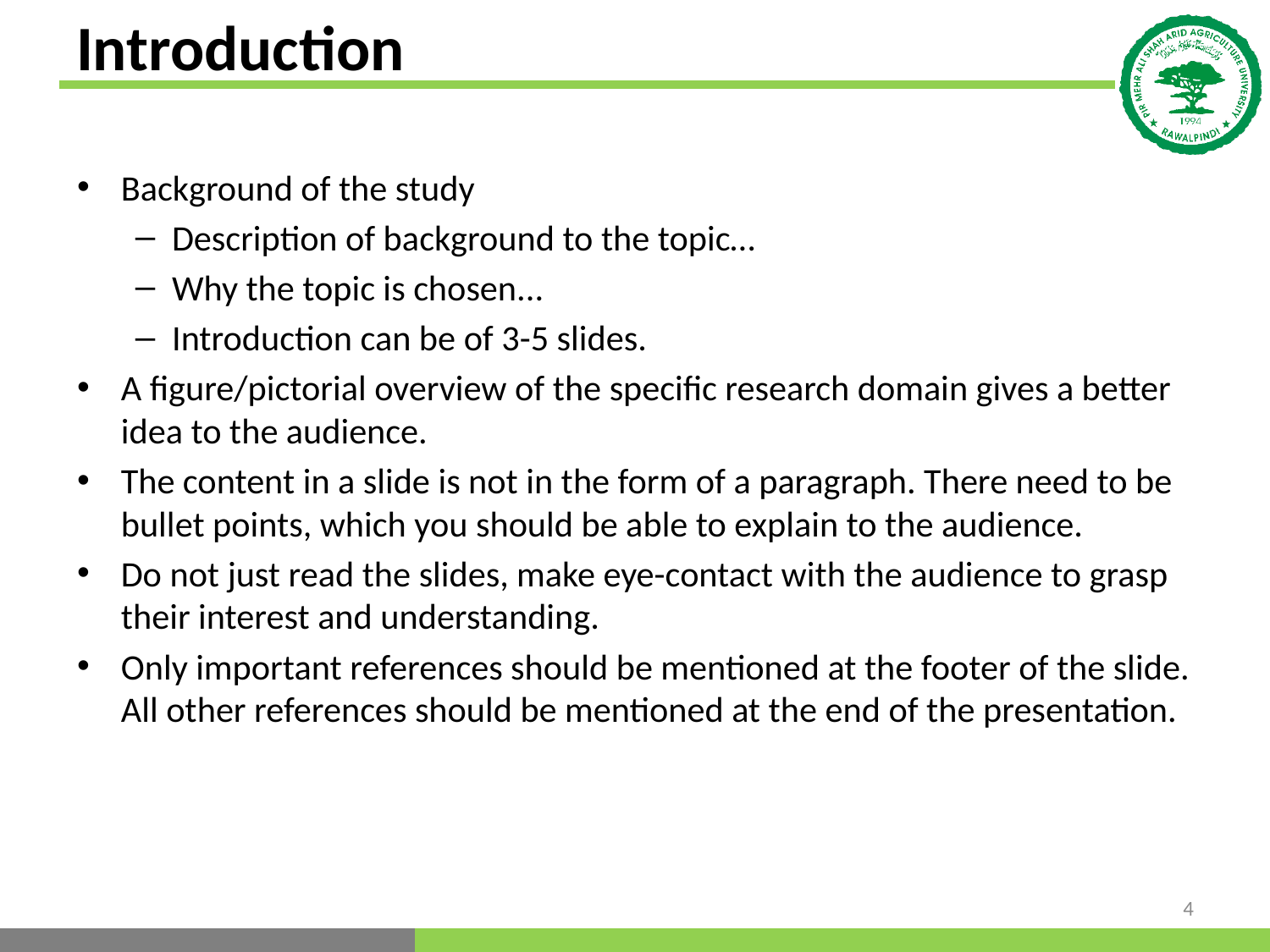

# Introduction
Background of the study
Description of background to the topic…
Why the topic is chosen...
Introduction can be of 3-5 slides.
A figure/pictorial overview of the specific research domain gives a better idea to the audience.
The content in a slide is not in the form of a paragraph. There need to be bullet points, which you should be able to explain to the audience.
Do not just read the slides, make eye-contact with the audience to grasp their interest and understanding.
Only important references should be mentioned at the footer of the slide. All other references should be mentioned at the end of the presentation.

4